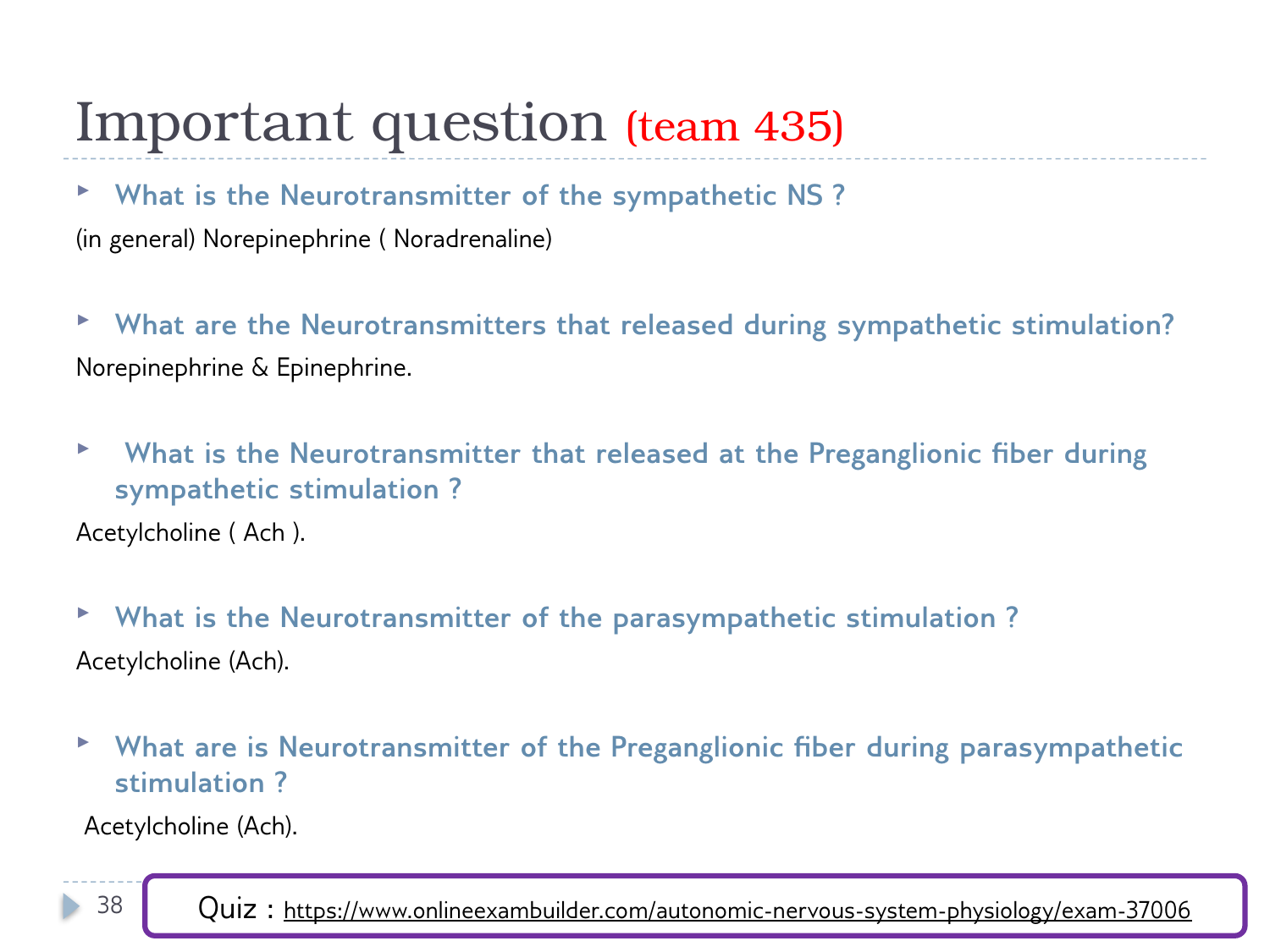

# Important question (team 435)
What is the Neurotransmitter of the sympathetic NS ?
(in general) Norepinephrine ( Noradrenaline)

What are the Neurotransmitters that released during sympathetic stimulation?
Norepinephrine & Epinephrine.

 What is the Neurotransmitter that released at the Preganglionic fiber during sympathetic stimulation ?
Acetylcholine ( Ach ).

What is the Neurotransmitter of the parasympathetic stimulation ?
Acetylcholine (Ach).

What are is Neurotransmitter of the Preganglionic fiber during parasympathetic stimulation ?
 Acetylcholine (Ach).
Quiz : https://www.onlineexambuilder.com/autonomic-nervous-system-physiology/exam-37006
38